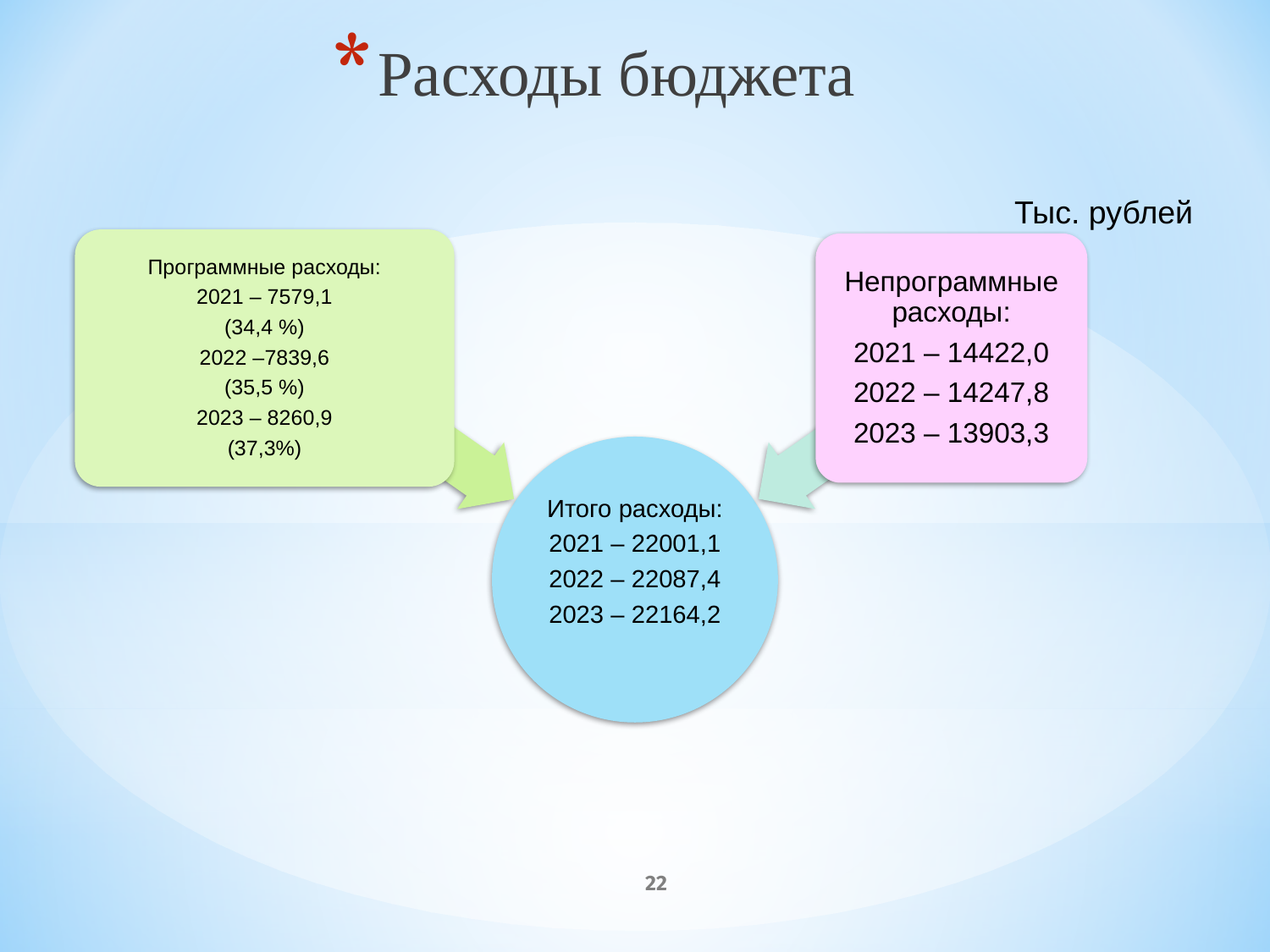

Расходы бюджета
Тыс. рублей

Программные расходы:
2021 – 7579,1
(34,4 %)
2022 –7839,6
(35,5 %)
2023 – 8260,9
(37,3%)

Непрограммные расходы:
2021 – 14422,0
2022 – 14247,8
2023 – 13903,3

Итого расходы:
2021 – 22001,1
2022 – 22087,4
2023 – 22164,2

22